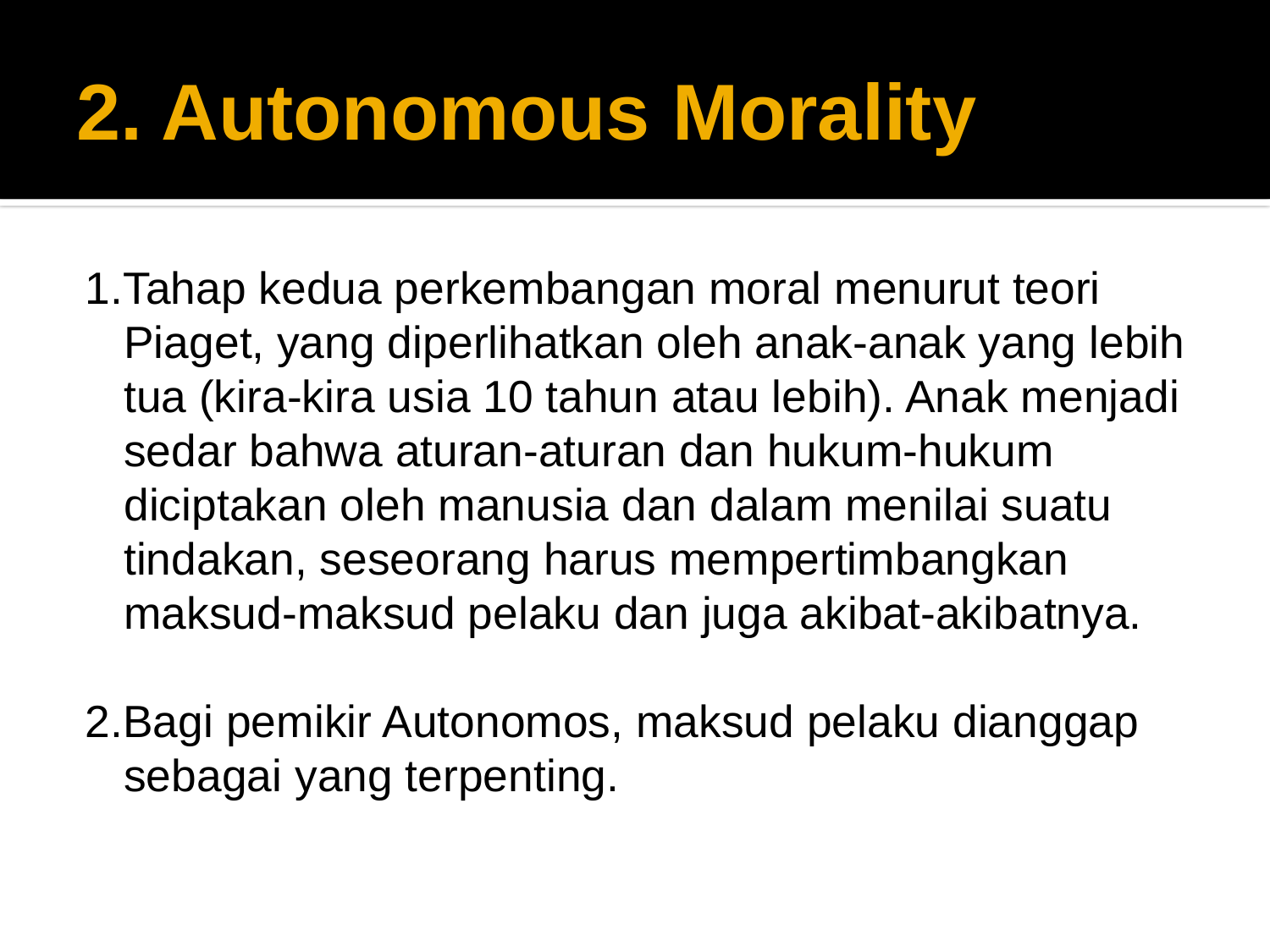

# 2. Autonomous Morality
1.Tahap kedua perkembangan moral menurut teori Piaget, yang diperlihatkan oleh anak-anak yang lebih tua (kira-kira usia 10 tahun atau lebih). Anak menjadi sedar bahwa aturan-aturan dan hukum-hukum diciptakan oleh manusia dan dalam menilai suatu tindakan, seseorang harus mempertimbangkan maksud-maksud pelaku dan juga akibat-akibatnya.

2.Bagi pemikir Autonomos, maksud pelaku dianggap sebagai yang terpenting.